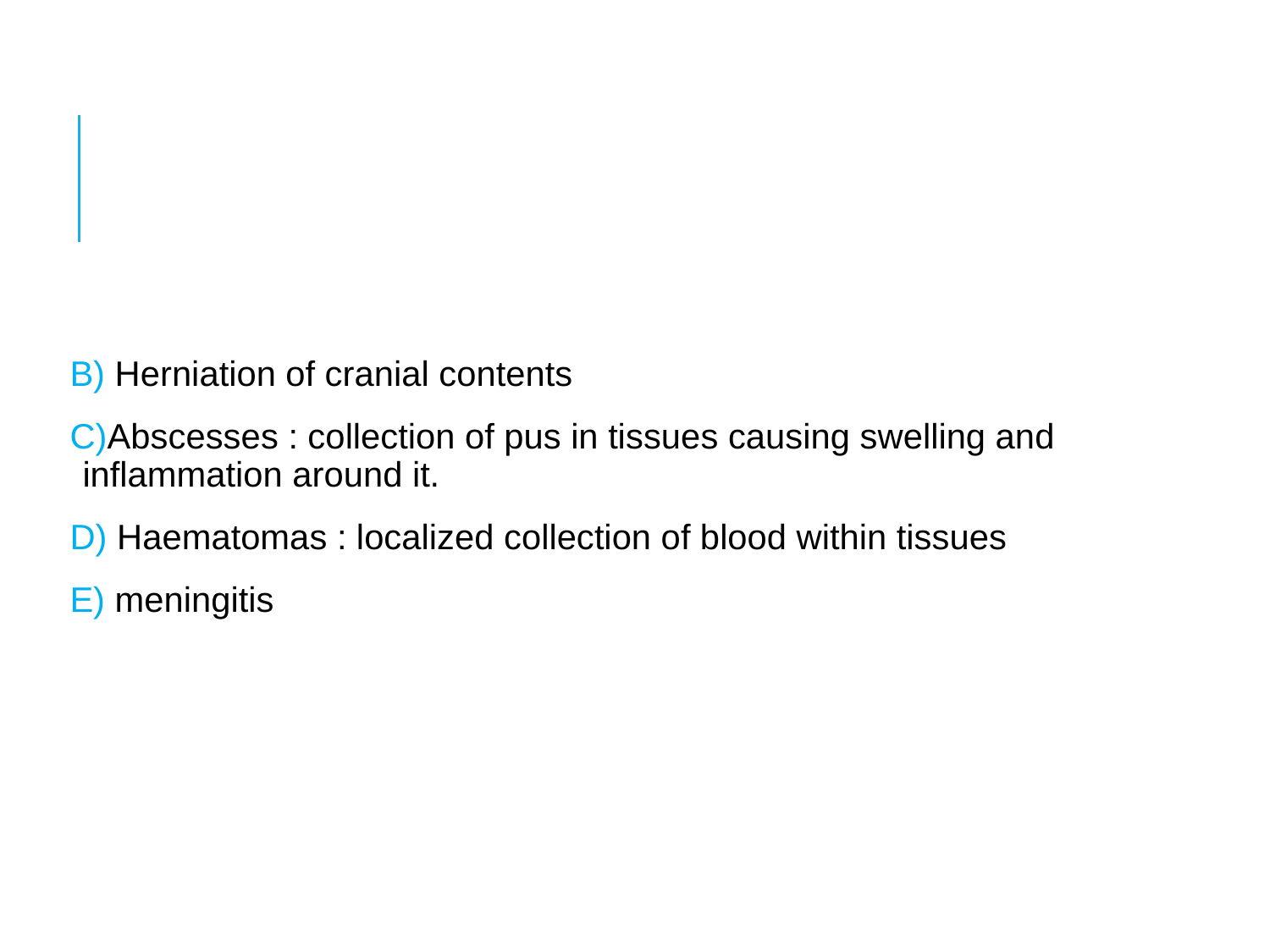

#
B) Herniation of cranial contents
C)Abscesses : collection of pus in tissues causing swelling and inflammation around it.
D) Haematomas : localized collection of blood within tissues
E) meningitis